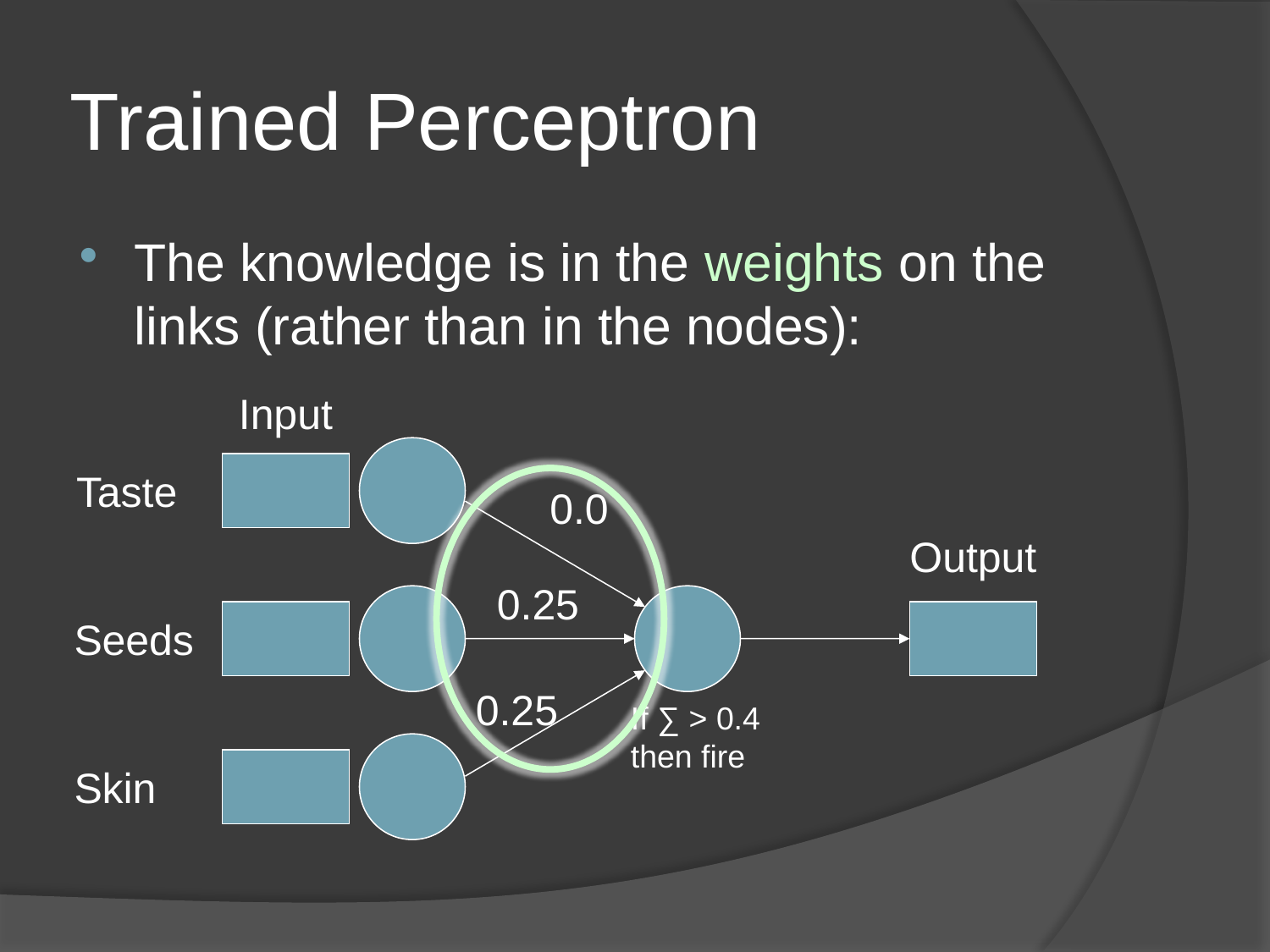

# Trained Perceptron
The knowledge is in the weights on the links (rather than in the nodes):
Input

Taste
0.0

Output
0.25

Seeds

0.25
If ∑ > 0.4
then fire

Skin